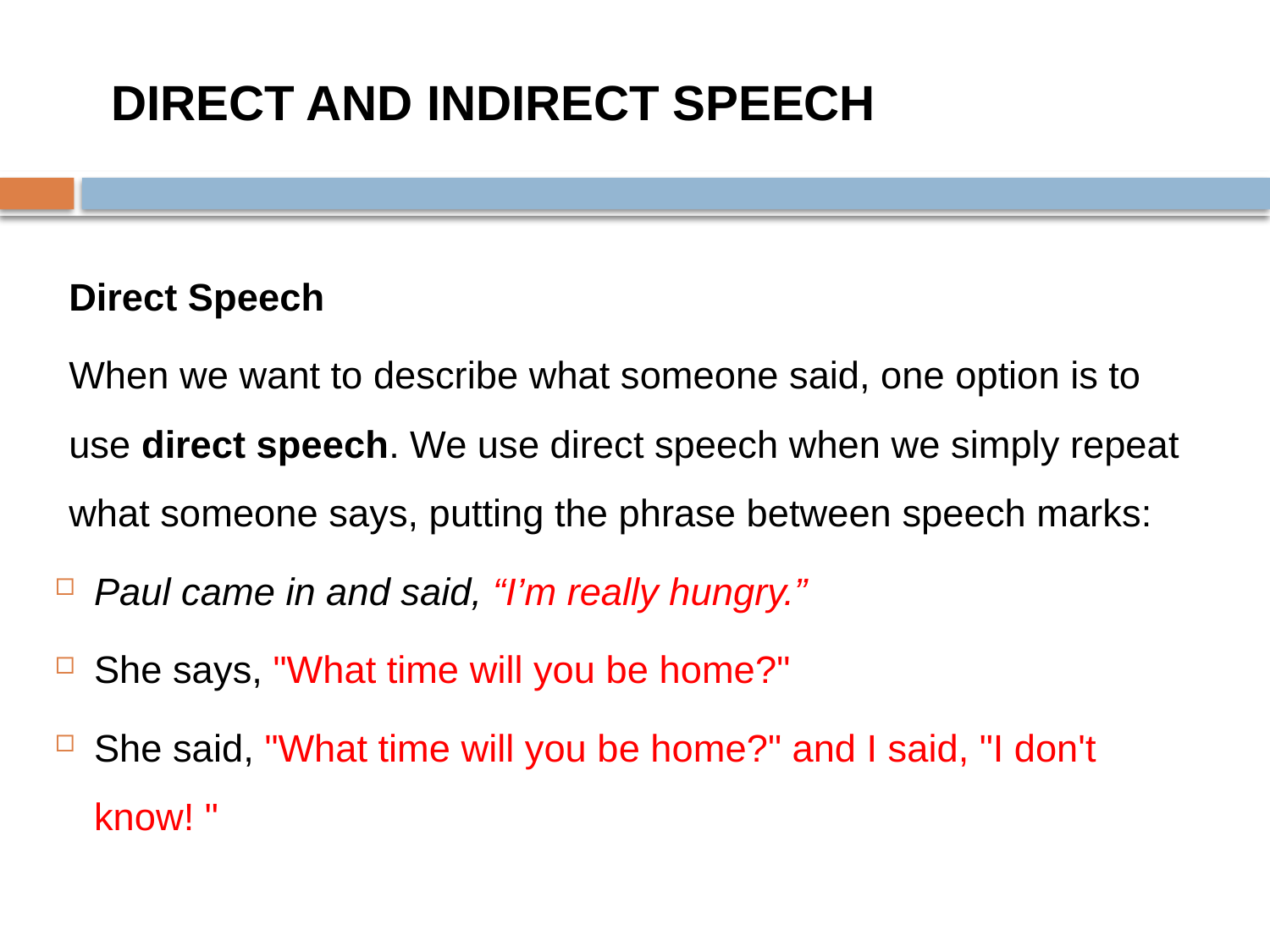

# DIRECT AND INDIRECT SPEECH
Direct Speech
When we want to describe what someone said, one option is to use direct speech. We use direct speech when we simply repeat what someone says, putting the phrase between speech marks:
Paul came in and said, “I’m really hungry.”
She says, "What time will you be home?"
She said, "What time will you be home?" and I said, "I don't know! "